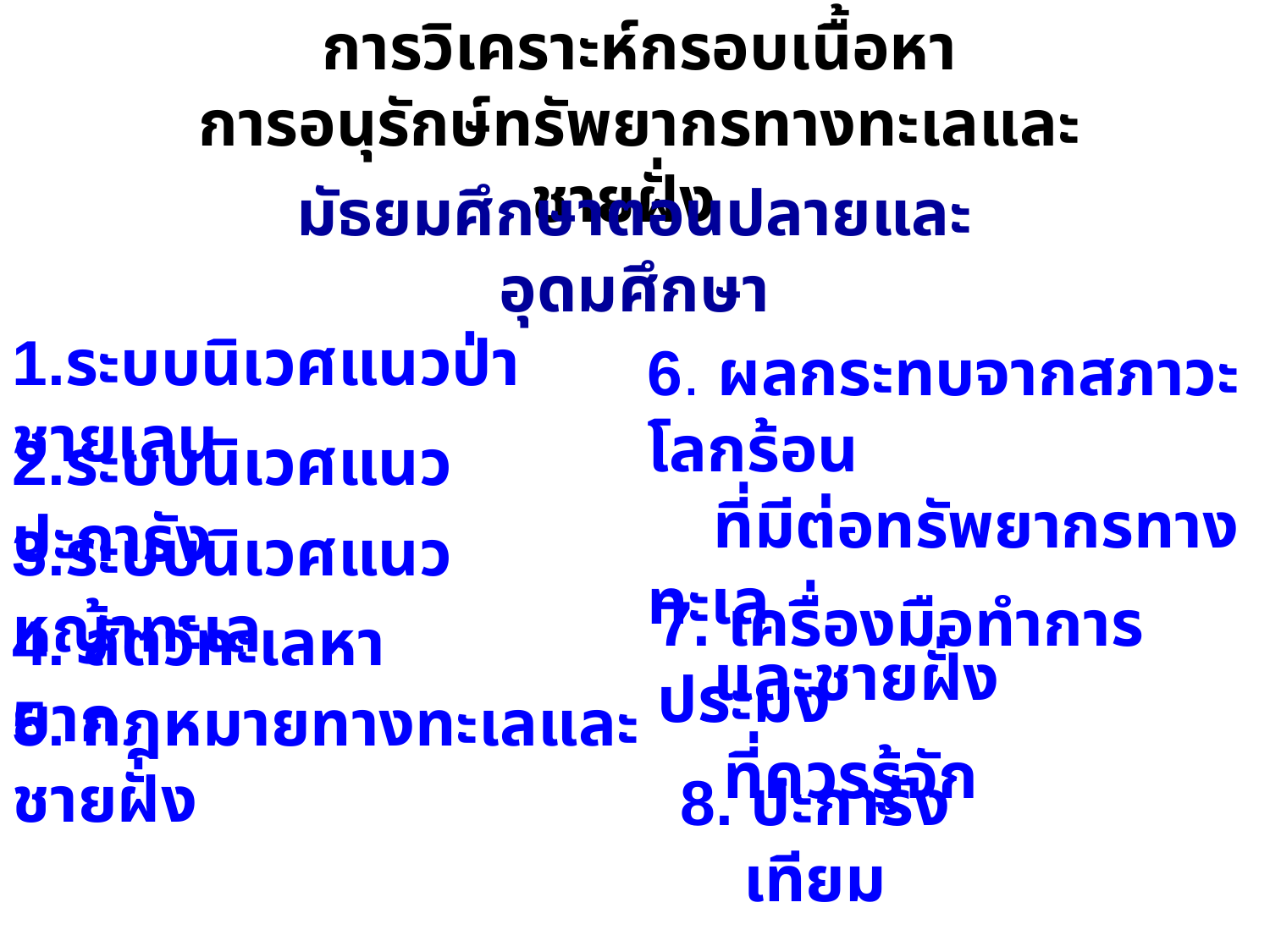

การวิเคราะห์กรอบเนื้อหา
การอนุรักษ์ทรัพยากรทางทะเลและชายฝั่ง
มัธยมศึกษาตอนปลายและอุดมศึกษา
1.ระบบนิเวศแนวป่าชายเลน
6. ผลกระทบจากสภาวะโลกร้อน
    ที่มีต่อทรัพยากรทางทะเล
    และชายฝั่ง
2.ระบบนิเวศแนวปะการัง
3.ระบบนิเวศแนวหญ้าทะเล
7. เครื่องมือทำการประมง
    ที่ควรรู้จัก
4. สัตว์ทะเลหายาก
5. กฎหมายทางทะเลและชายฝั่ง
8. ปะการังเทียม